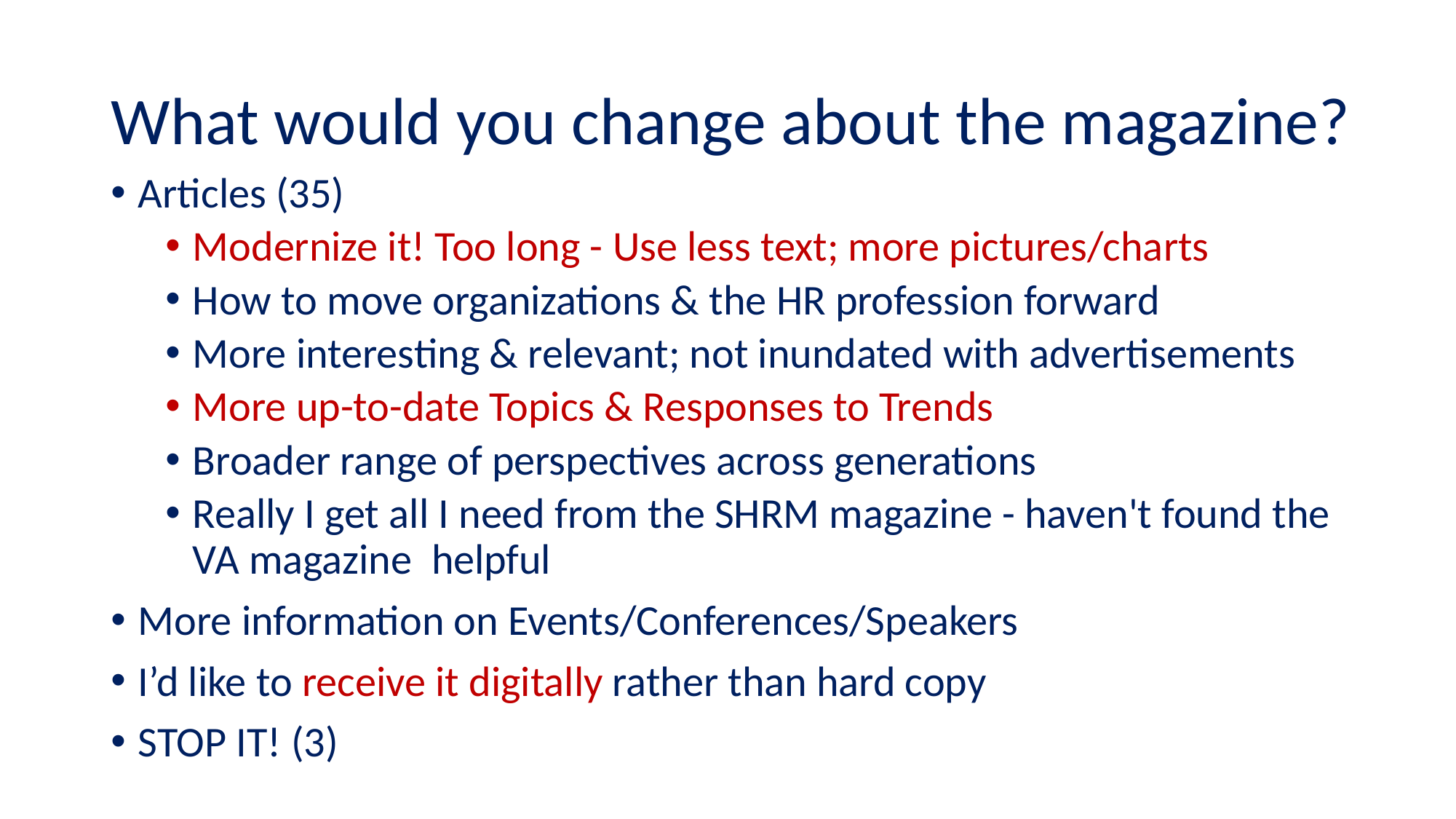

# What would you change about the magazine?
Articles (35)
Modernize it! Too long - Use less text; more pictures/charts
How to move organizations & the HR profession forward
More interesting & relevant; not inundated with advertisements
More up-to-date Topics & Responses to Trends
Broader range of perspectives across generations
Really I get all I need from the SHRM magazine - haven't found the VA magazine  helpful
More information on Events/Conferences/Speakers
I’d like to receive it digitally rather than hard copy
STOP IT! (3)